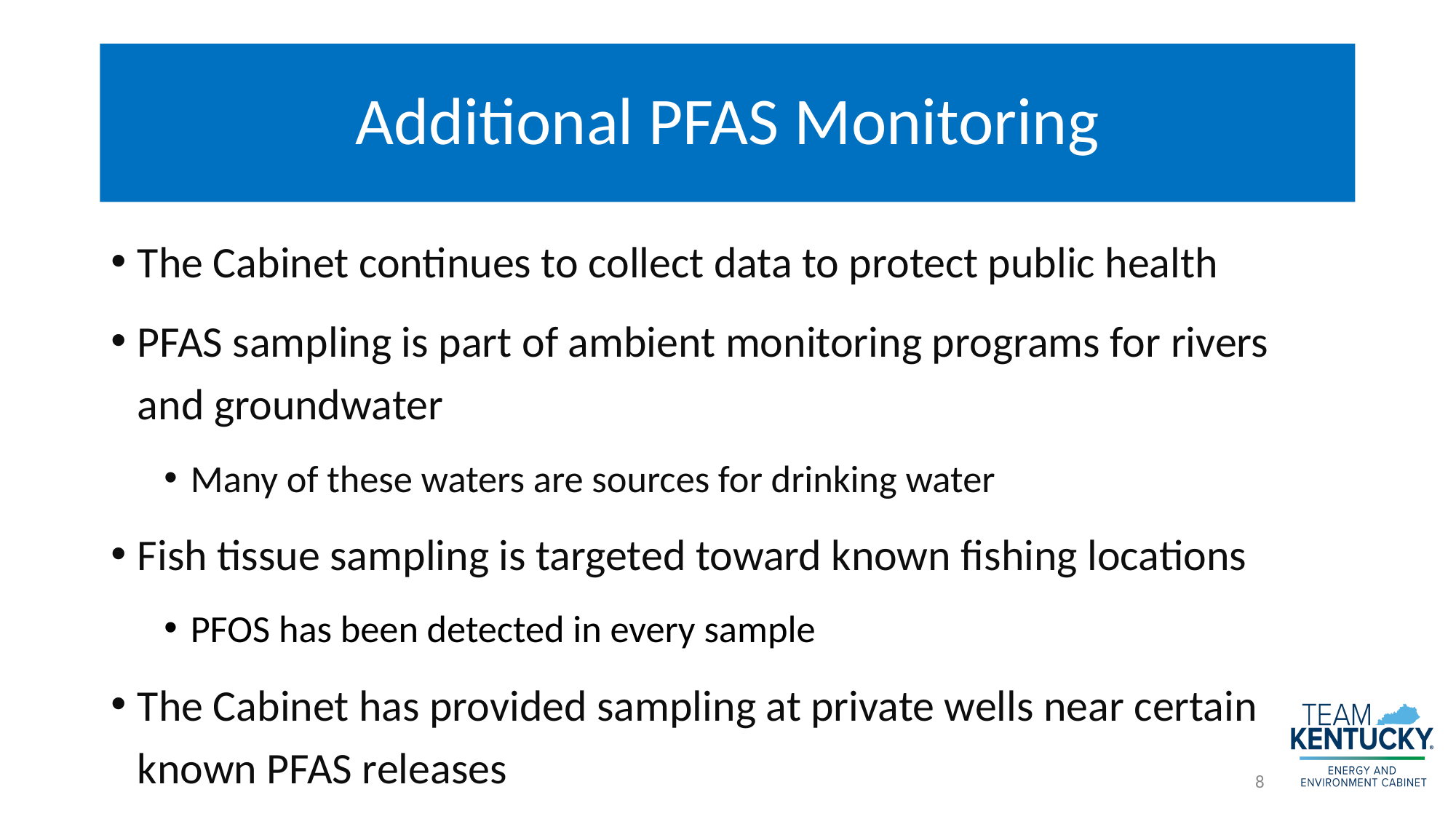

# Additional PFAS Monitoring
The Cabinet continues to collect data to protect public health
PFAS sampling is part of ambient monitoring programs for rivers and groundwater
Many of these waters are sources for drinking water
Fish tissue sampling is targeted toward known fishing locations
PFOS has been detected in every sample
The Cabinet has provided sampling at private wells near certain known PFAS releases

8